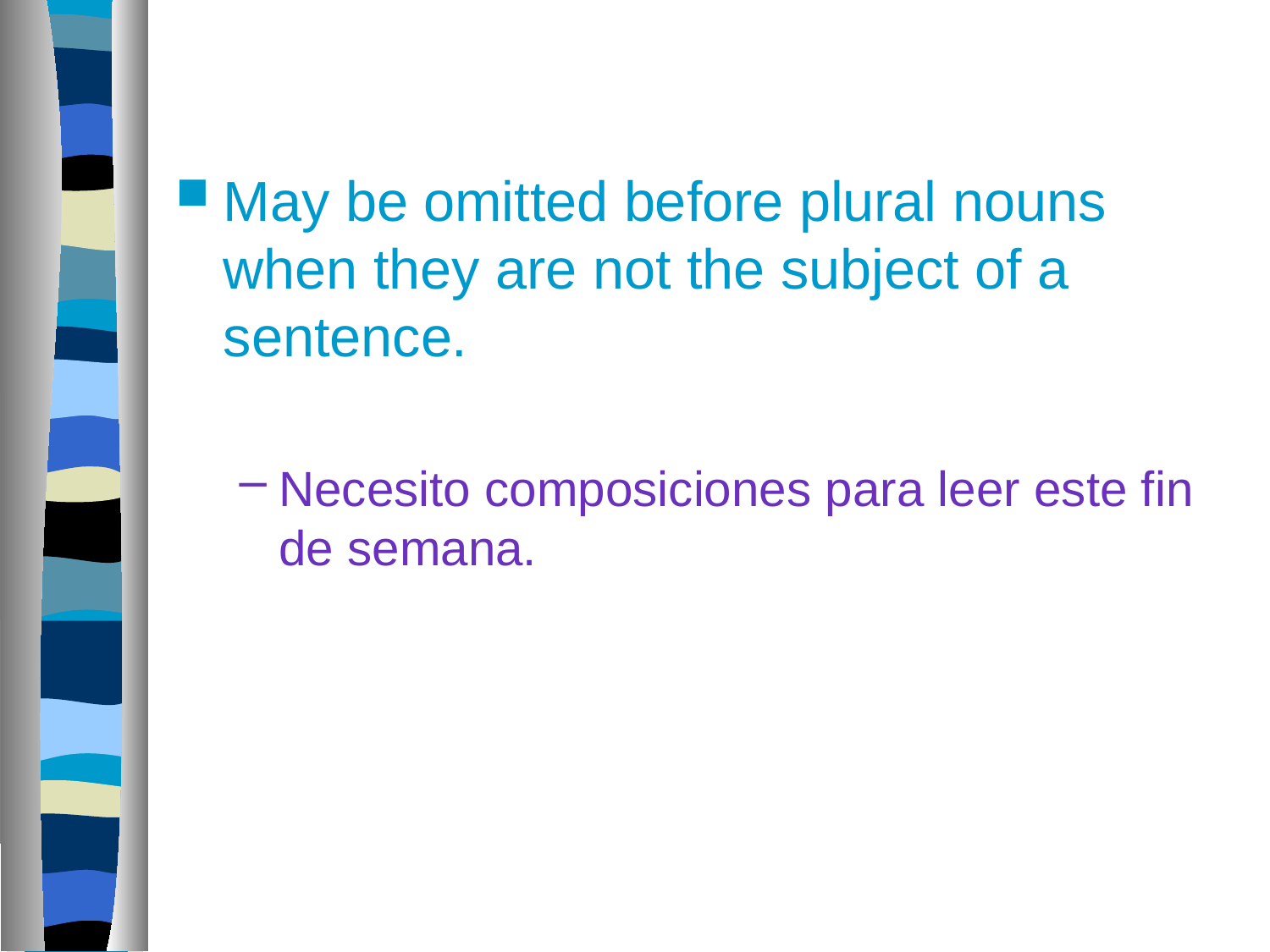

#
May be omitted before plural nouns when they are not the subject of a sentence.

Necesito composiciones para leer este fin de semana.